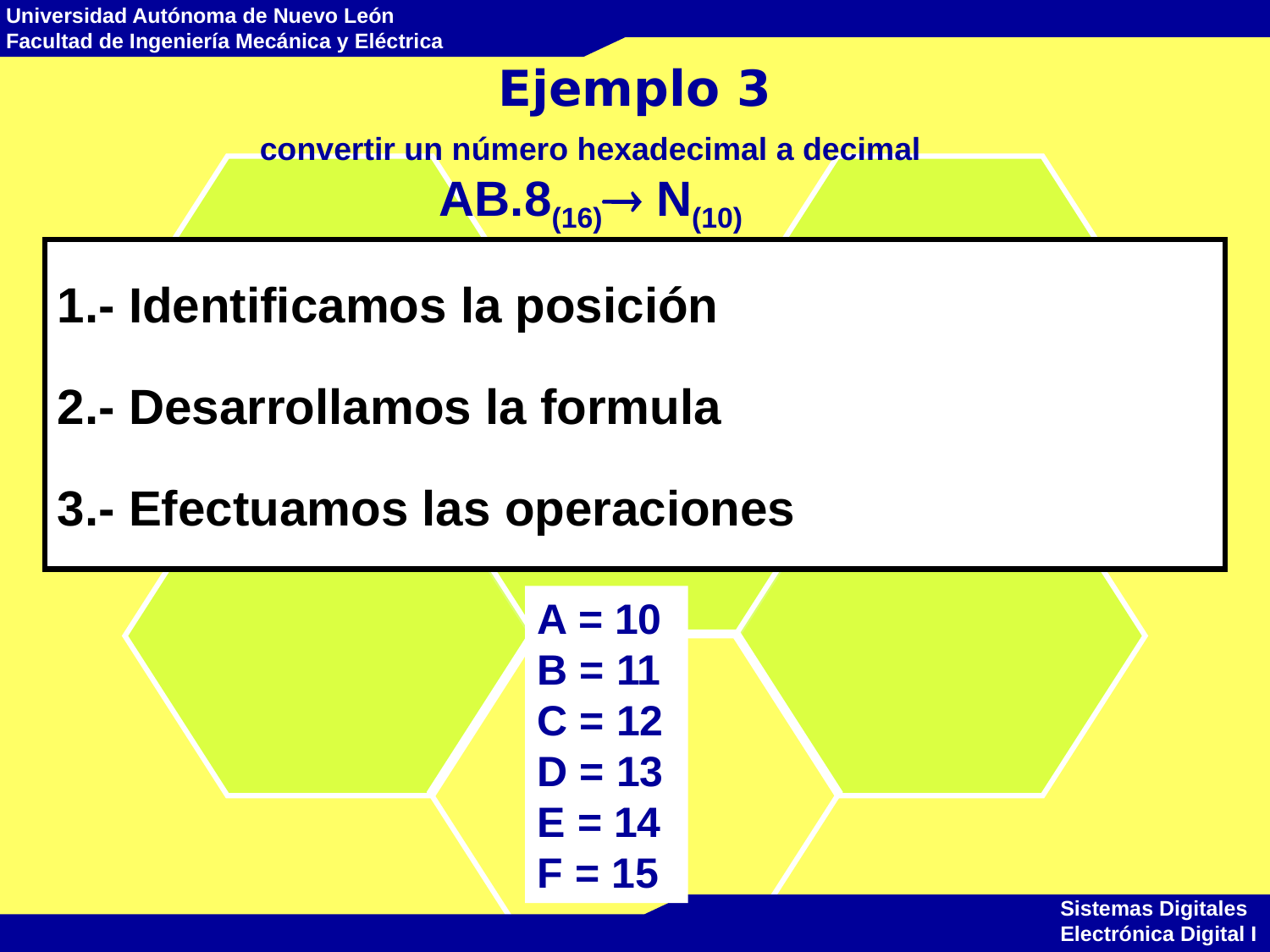

# Ejemplo 3
convertir un número hexadecimal a decimal
AB.8(16)→ N(10)
1.- Identificamos la posición
2.- Desarrollamos la formula
3.- Efectuamos las operaciones
A = 10
B = 11
C = 12
D = 13
E = 14
F = 15